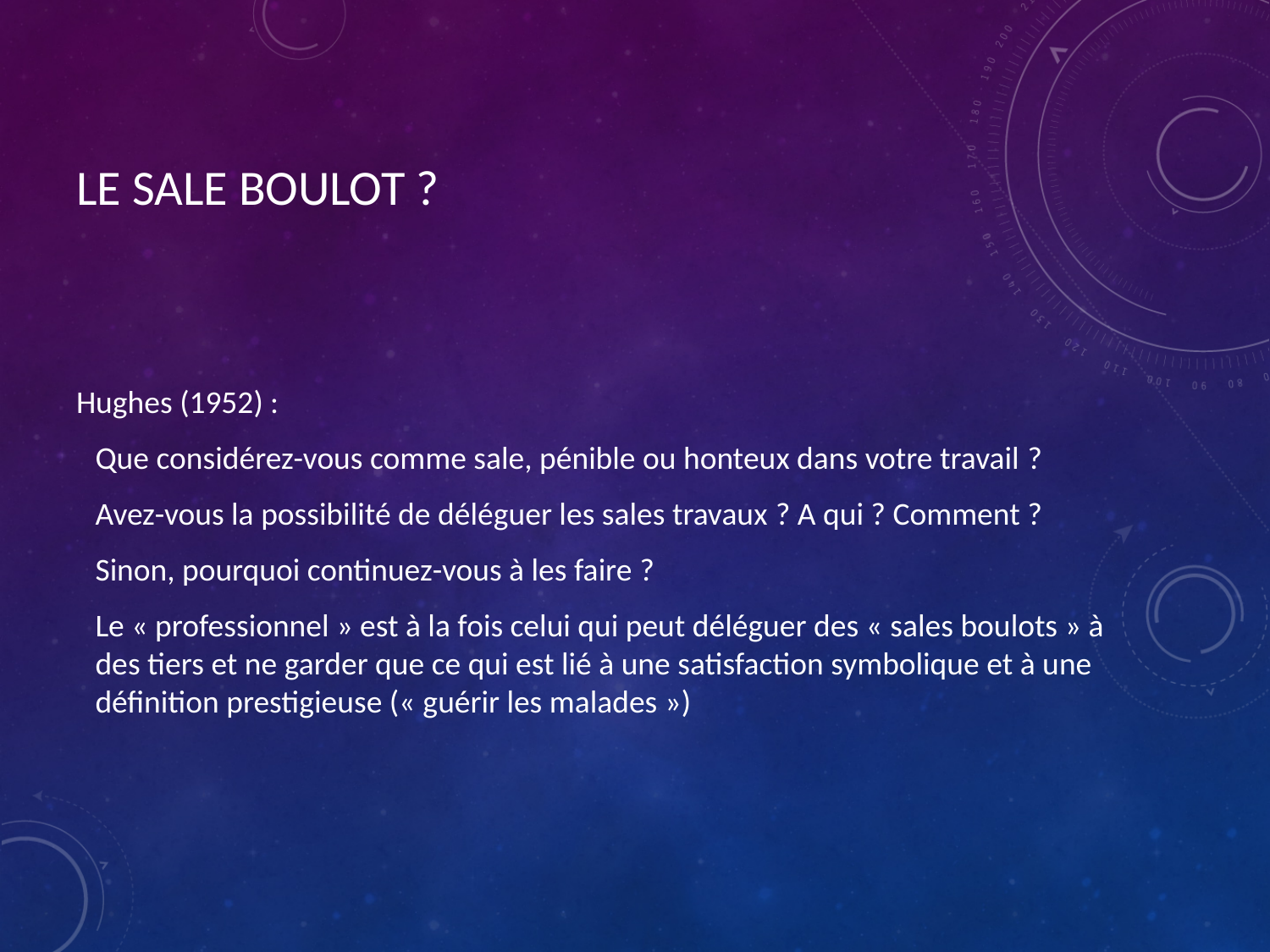

# Le sale bouloT ?
Hughes (1952) :
Que considérez-vous comme sale, pénible ou honteux dans votre travail ?
Avez-vous la possibilité de déléguer les sales travaux ? A qui ? Comment ?
Sinon, pourquoi continuez-vous à les faire ?
Le « professionnel » est à la fois celui qui peut déléguer des « sales boulots » à des tiers et ne garder que ce qui est lié à une satisfaction symbolique et à une définition prestigieuse (« guérir les malades »)